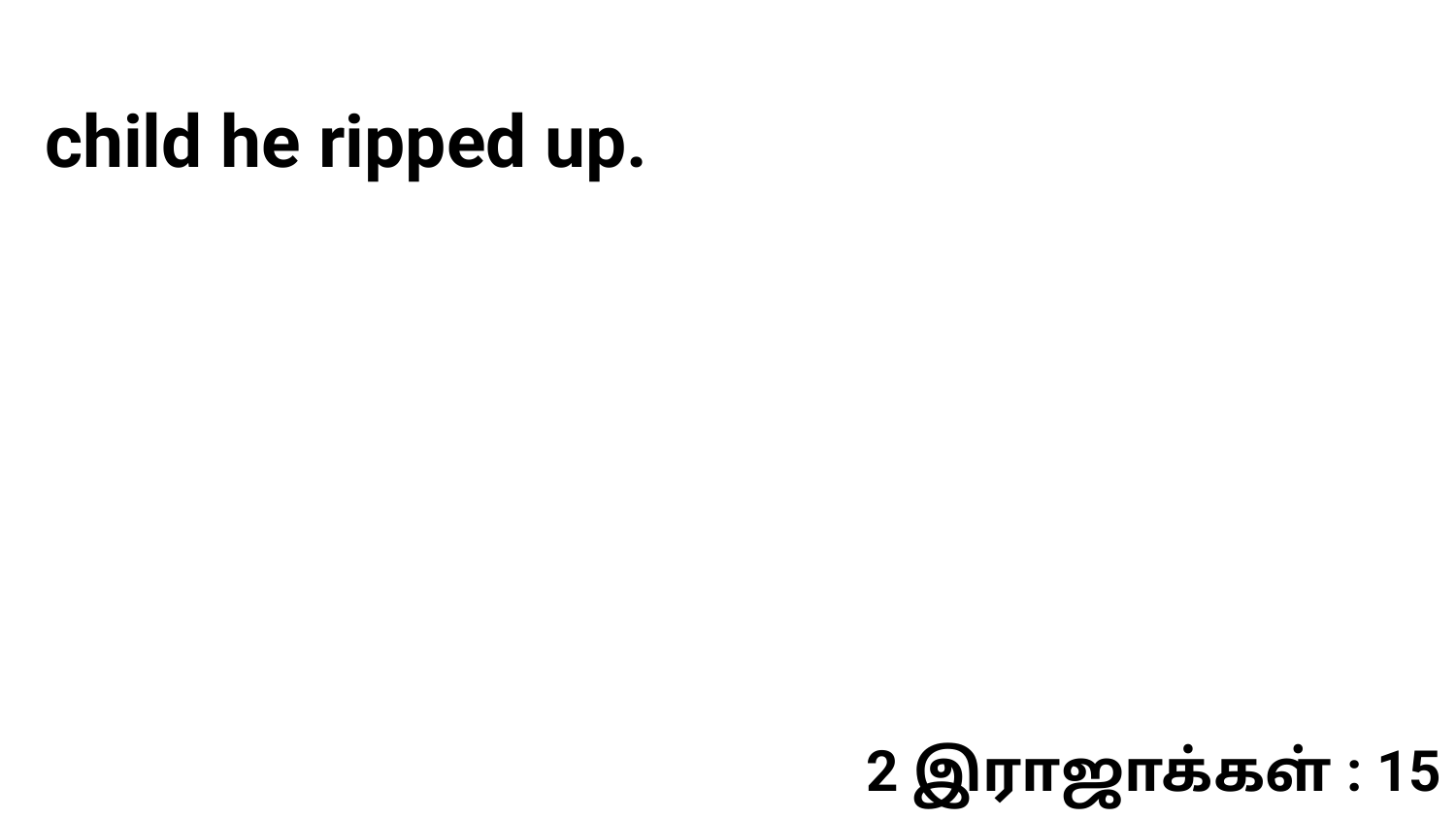

child he ripped up.
2 இராஜாக்கள் : 15